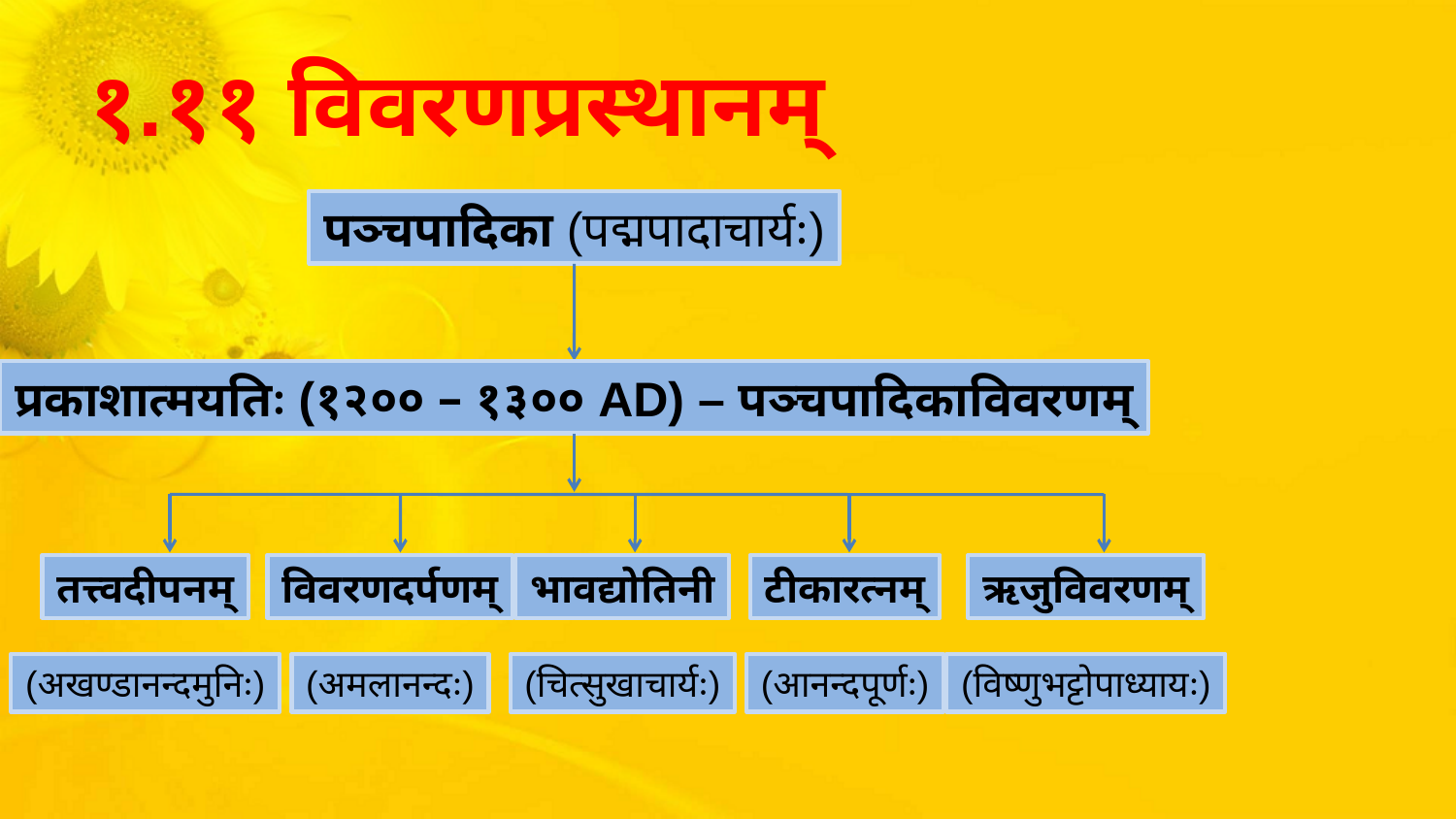

# १.११ विवरणप्रस्थानम्
पञ्चपादिका (पद्मपादाचार्यः)
प्रकाशात्मयतिः (१२०० – १३०० AD) – पञ्चपादिकाविवरणम्
तत्त्वदीपनम्
विवरणदर्पणम्
भावद्योतिनी
टीकारत्नम्
ऋजुविवरणम्
(अखण्डानन्दमुनिः)
(अमलानन्दः)
(चित्सुखाचार्यः)
(आनन्दपूर्णः)
(विष्णुभट्टोपाध्यायः)